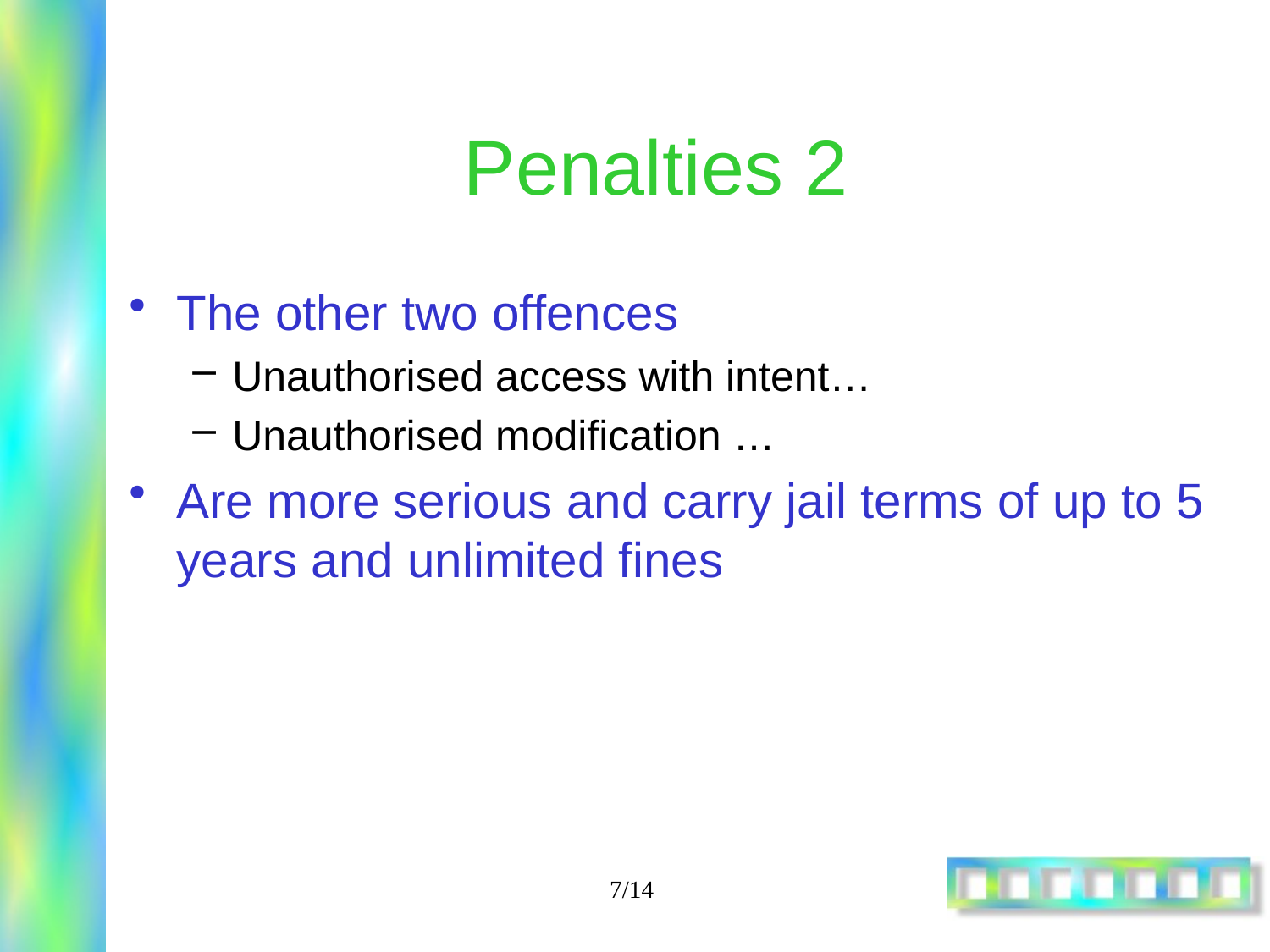

# Penalties 2
The other two offences
Unauthorised access with intent…
Unauthorised modification …
Are more serious and carry jail terms of up to 5 years and unlimited fines
7/14